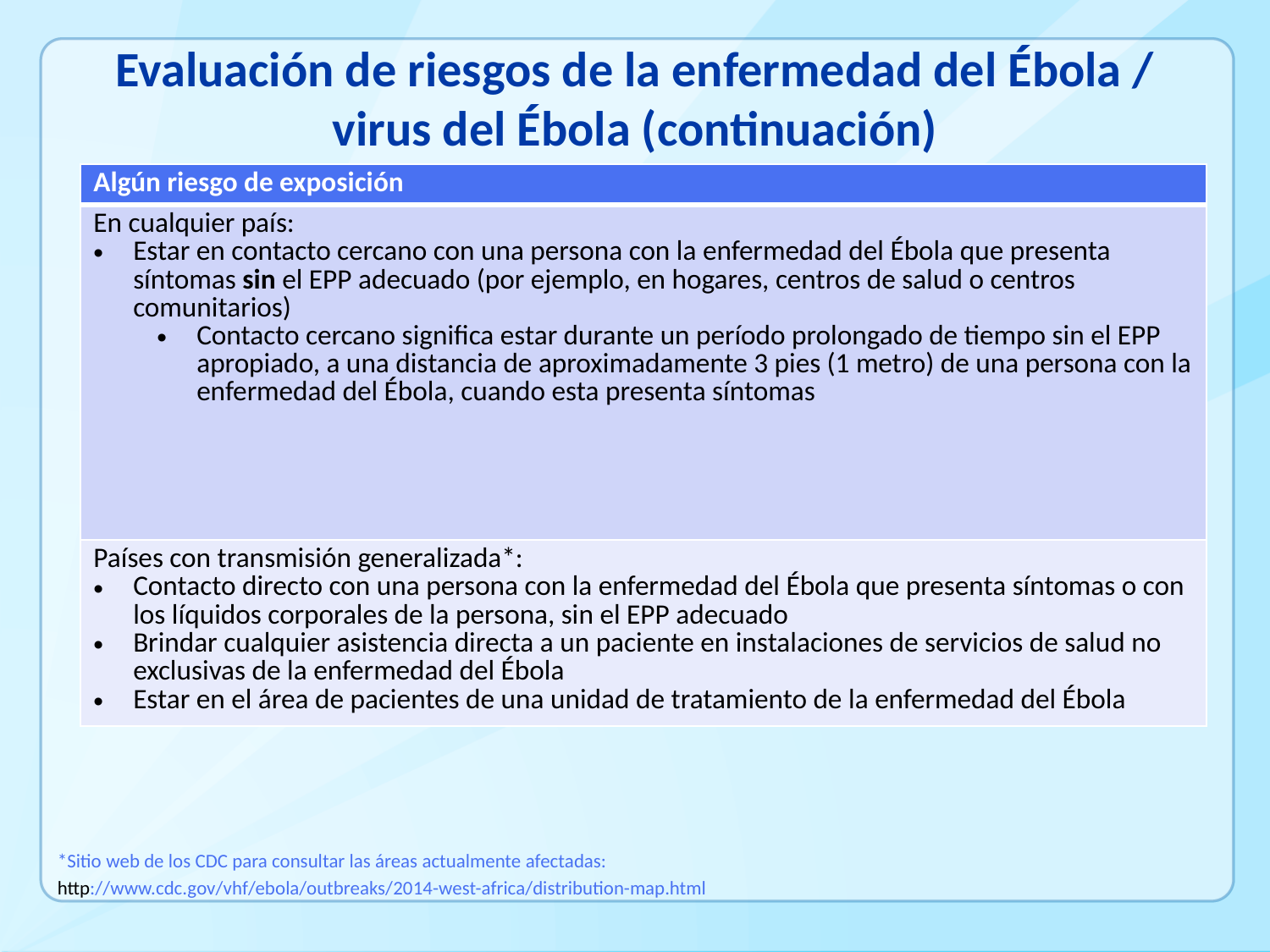

# Evaluación de riesgos de la enfermedad del Ébola / virus del Ébola (continuación)
| Algún riesgo de exposición |
| --- |
| En cualquier país: Estar en contacto cercano con una persona con la enfermedad del Ébola que presenta síntomas sin el EPP adecuado (por ejemplo, en hogares, centros de salud o centros comunitarios) Contacto cercano significa estar durante un período prolongado de tiempo sin el EPP apropiado, a una distancia de aproximadamente 3 pies (1 metro) de una persona con la enfermedad del Ébola, cuando esta presenta síntomas |
| Países con transmisión generalizada\*: Contacto directo con una persona con la enfermedad del Ébola que presenta síntomas o con los líquidos corporales de la persona, sin el EPP adecuado Brindar cualquier asistencia directa a un paciente en instalaciones de servicios de salud no exclusivas de la enfermedad del Ébola Estar en el área de pacientes de una unidad de tratamiento de la enfermedad del Ébola |
*Sitio web de los CDC para consultar las áreas actualmente afectadas:
http://www.cdc.gov/vhf/ebola/outbreaks/2014-west-africa/distribution-map.html